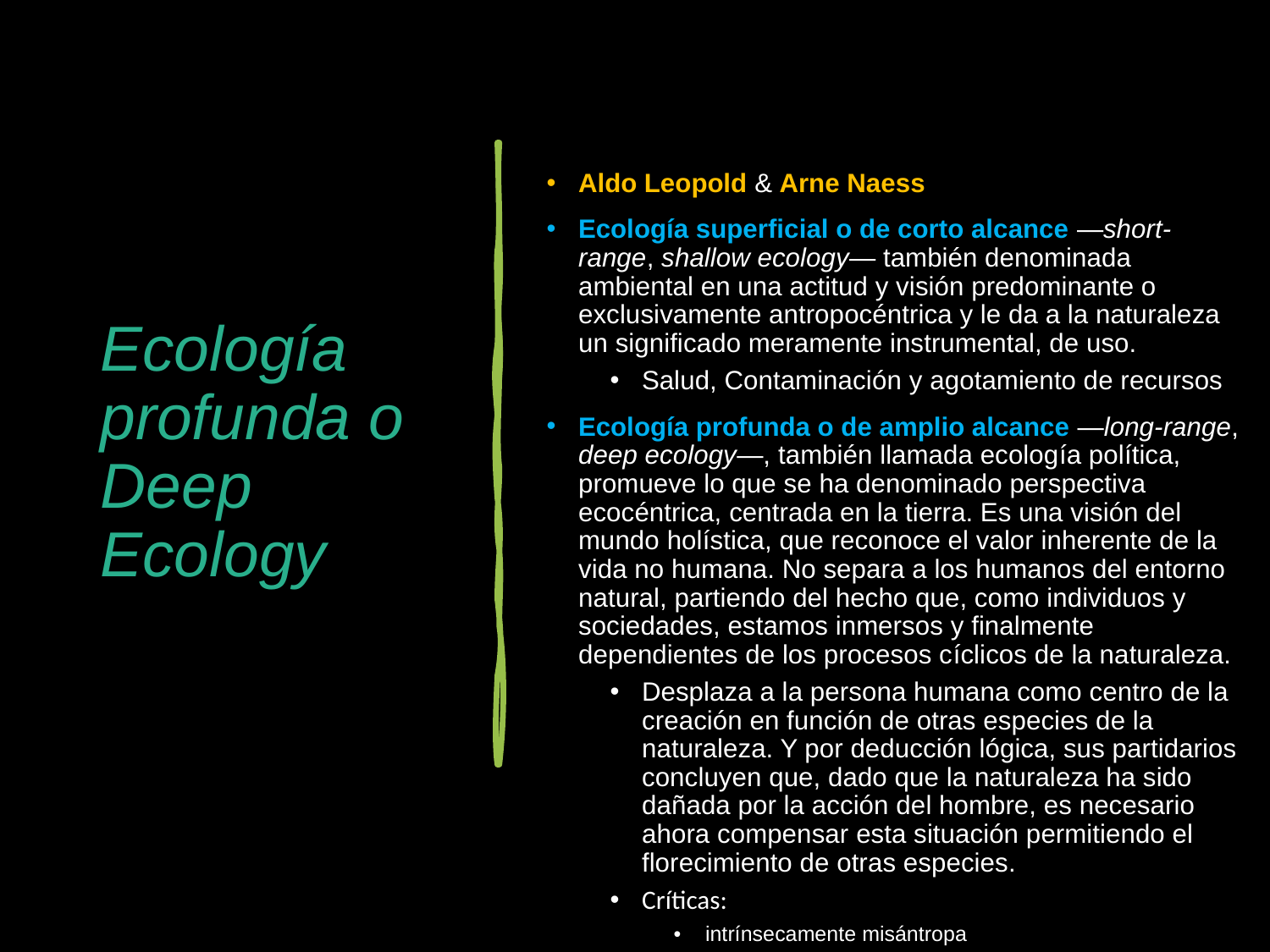

# Ecología profunda o Deep Ecology
Aldo Leopold & Arne Naess
Ecología superficial o de corto alcance —short-range, shallow ecology— también denominada ambiental en una actitud y visión predominante o exclusivamente antropocéntrica y le da a la naturaleza un significado meramente instrumental, de uso.
Salud, Contaminación y agotamiento de recursos
Ecología profunda o de amplio alcance —long-range, deep ecology—, también llamada ecología política, promueve lo que se ha denominado perspectiva ecocéntrica, centrada en la tierra. Es una visión del mundo holística, que reconoce el valor inherente de la vida no humana. No separa a los humanos del entorno natural, partiendo del hecho que, como individuos y sociedades, estamos inmersos y finalmente dependientes de los procesos cíclicos de la naturaleza.
Desplaza a la persona humana como centro de la creación en función de otras especies de la naturaleza. Y por deducción lógica, sus partidarios concluyen que, dado que la naturaleza ha sido dañada por la acción del hombre, es necesario ahora compensar esta situación permitiendo el florecimiento de otras especies.
Críticas:
intrínsecamente misántropa
extremista